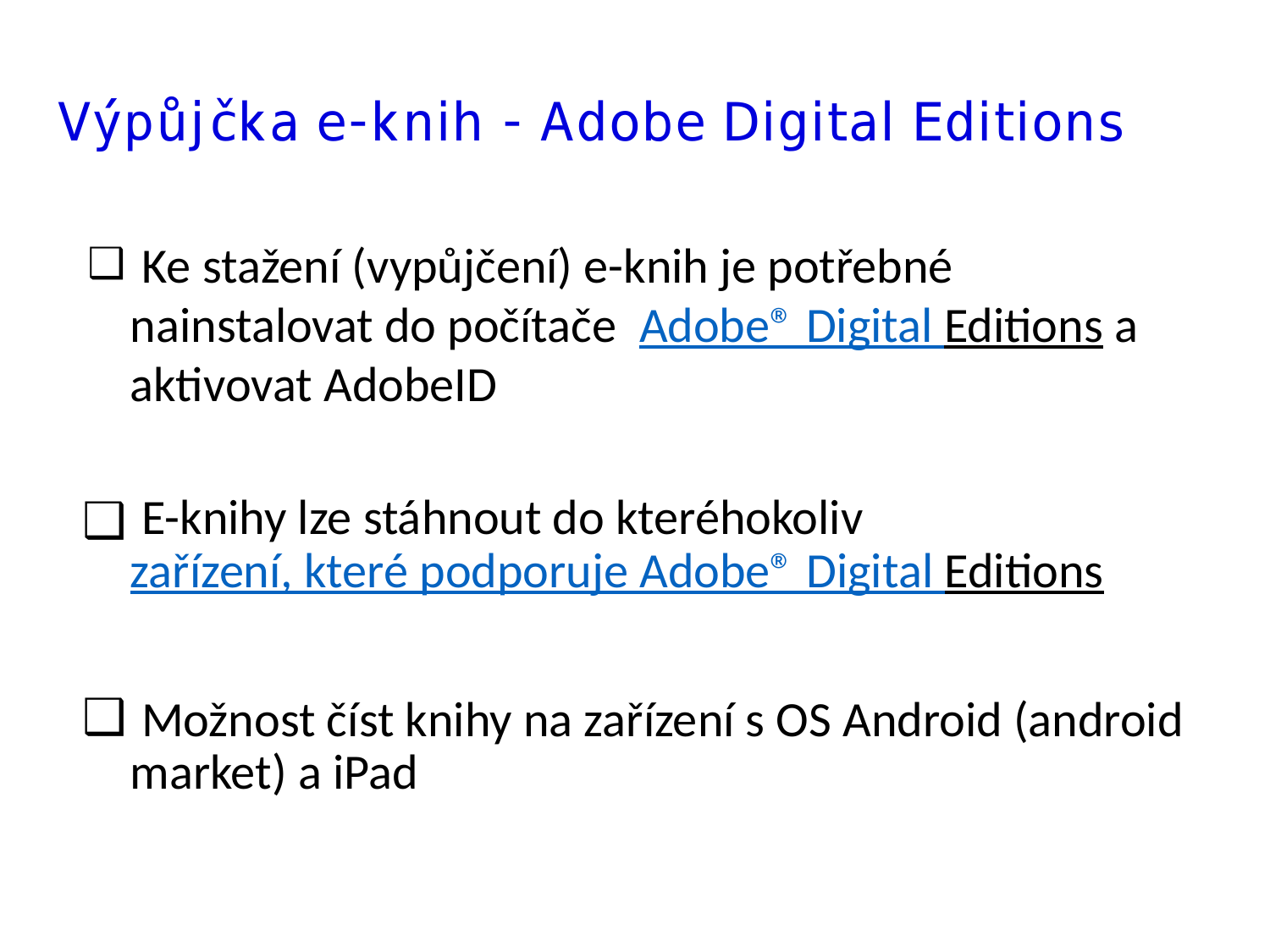

Výpůjčka e-knih - Adobe Digital Editions
 Ke stažení (vypůjčení) e-knih je potřebné nainstalovat do počítače  Adobe® Digital Editions a aktivovat AdobeID

 E-knihy lze stáhnout do kteréhokoliv zařízení, které podporuje Adobe® Digital Editions

 Možnost číst knihy na zařízení s OS Android (android market) a iPad